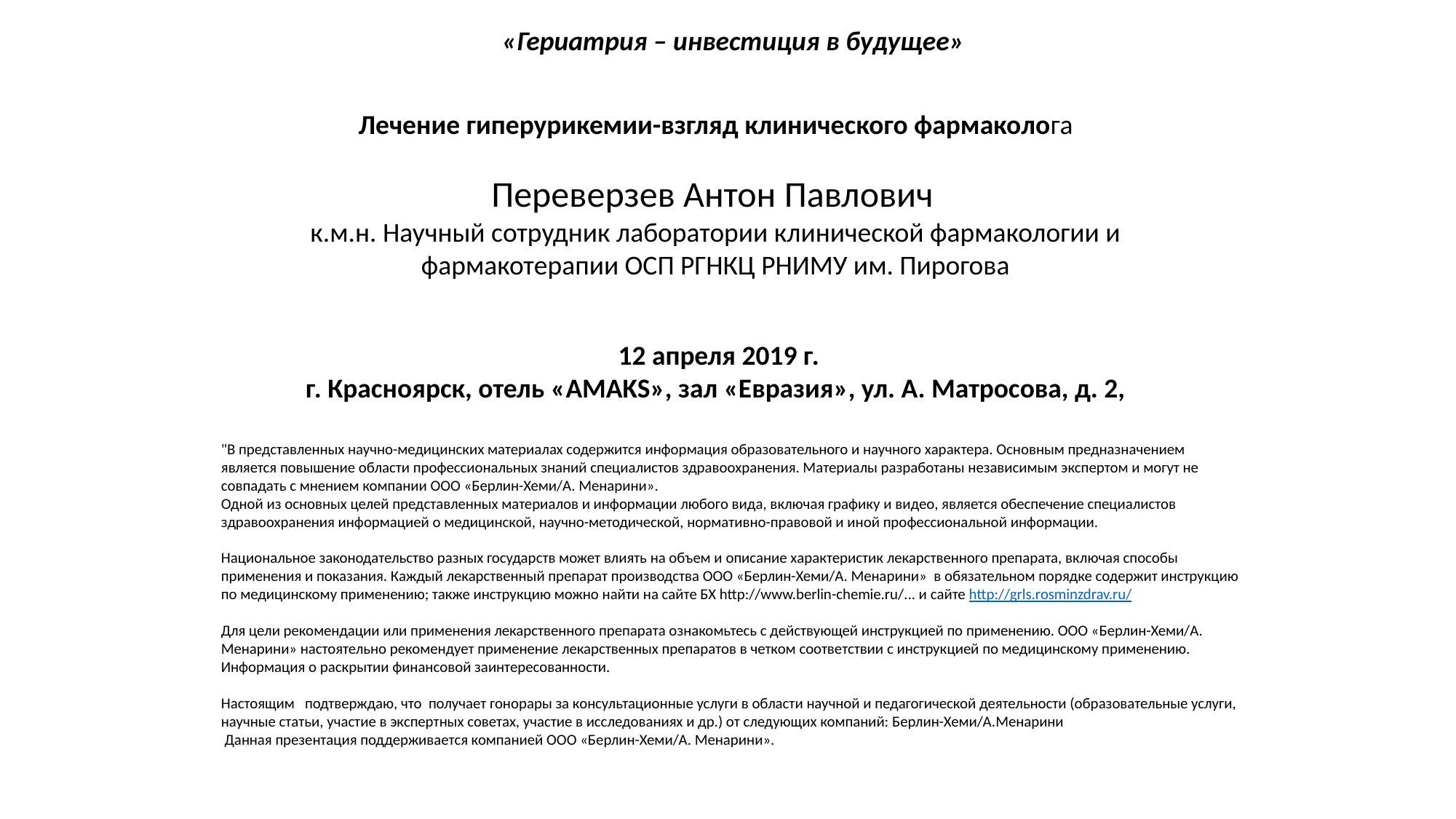

«Гериатрия – инвестиция в будущее»

 Лечение гиперурикемии-взгляд клинического фармаколога
Переверзев Антон Павлович
к.м.н. Научный сотрудник лаборатории клинической фармакологии и фармакотерапии ОСП РГНКЦ РНИМУ им. Пирогова
 12 апреля 2019 г.
г. Красноярск, отель «AMAKS», зал «Евразия», ул. А. Матросова, д. 2,
"В представленных научно-медицинских материалах содержится информация образовательного и научного характера. Основным предназначением является повышение области профессиональных знаний специалистов здравоохранения. Материалы разработаны независимым экспертом и могут не совпадать с мнением компании ООО «Берлин-Хеми/А. Менарини».
Одной из основных целей представленных материалов и информации любого вида, включая графику и видео, является обеспечение специалистов здравоохранения информацией о медицинской, научно-методической, нормативно-правовой и иной профессиональной информации.

Национальное законодательство разных государств может влиять на объем и описание характеристик лекарственного препарата, включая способы применения и показания. Каждый лекарственный препарат производства ООО «Берлин-Хеми/А. Менарини»  в обязательном порядке содержит инструкцию по медицинскому применению; также инструкцию можно найти на сайте БХ http://www.berlin-chemie.ru/... и сайте http://grls.rosminzdrav.ru/

Для цели рекомендации или применения лекарственного препарата ознакомьтесь с действующей инструкцией по применению. ООО «Берлин-Хеми/А. Менарини» настоятельно рекомендует применение лекарственных препаратов в четком соответствии с инструкцией по медицинскому применению. Информация о раскрытии финансовой заинтересованности.

Настоящим   подтверждаю, что  получает гонорары за консультационные услуги в области научной и педагогической деятельности (образовательные услуги, научные статьи, участие в экспертных советах, участие в исследованиях и др.) от следующих компаний: Берлин-Хеми/А.Менарини
 Данная презентация поддерживается компанией ООО «Берлин-Хеми/А. Менарини».
1